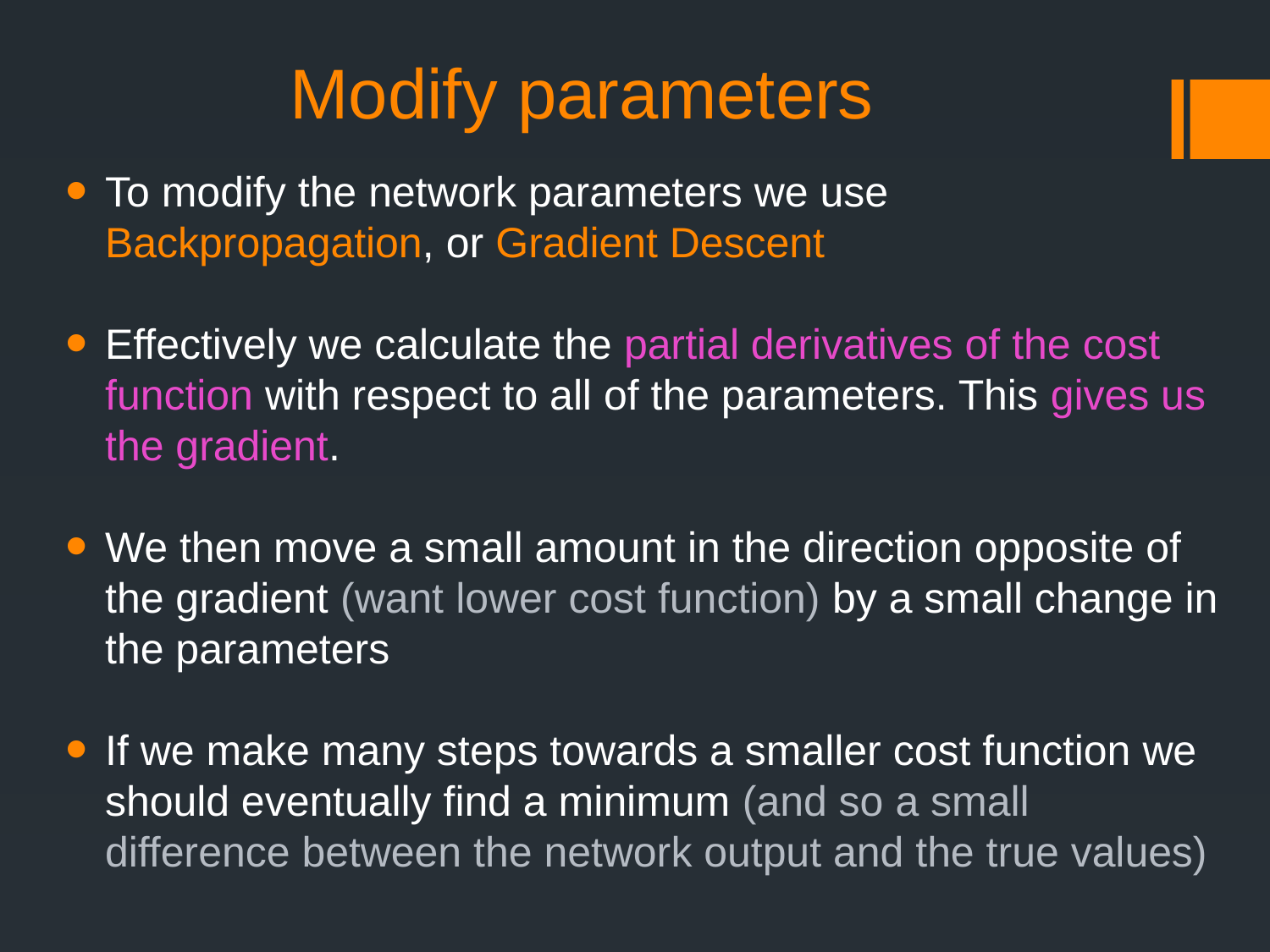

# Modify parameters
To modify the network parameters we use Backpropagation, or Gradient Descent

Effectively we calculate the partial derivatives of the cost function with respect to all of the parameters. This gives us the gradient.

We then move a small amount in the direction opposite of the gradient (want lower cost function) by a small change in the parameters

If we make many steps towards a smaller cost function we should eventually find a minimum (and so a small difference between the network output and the true values)